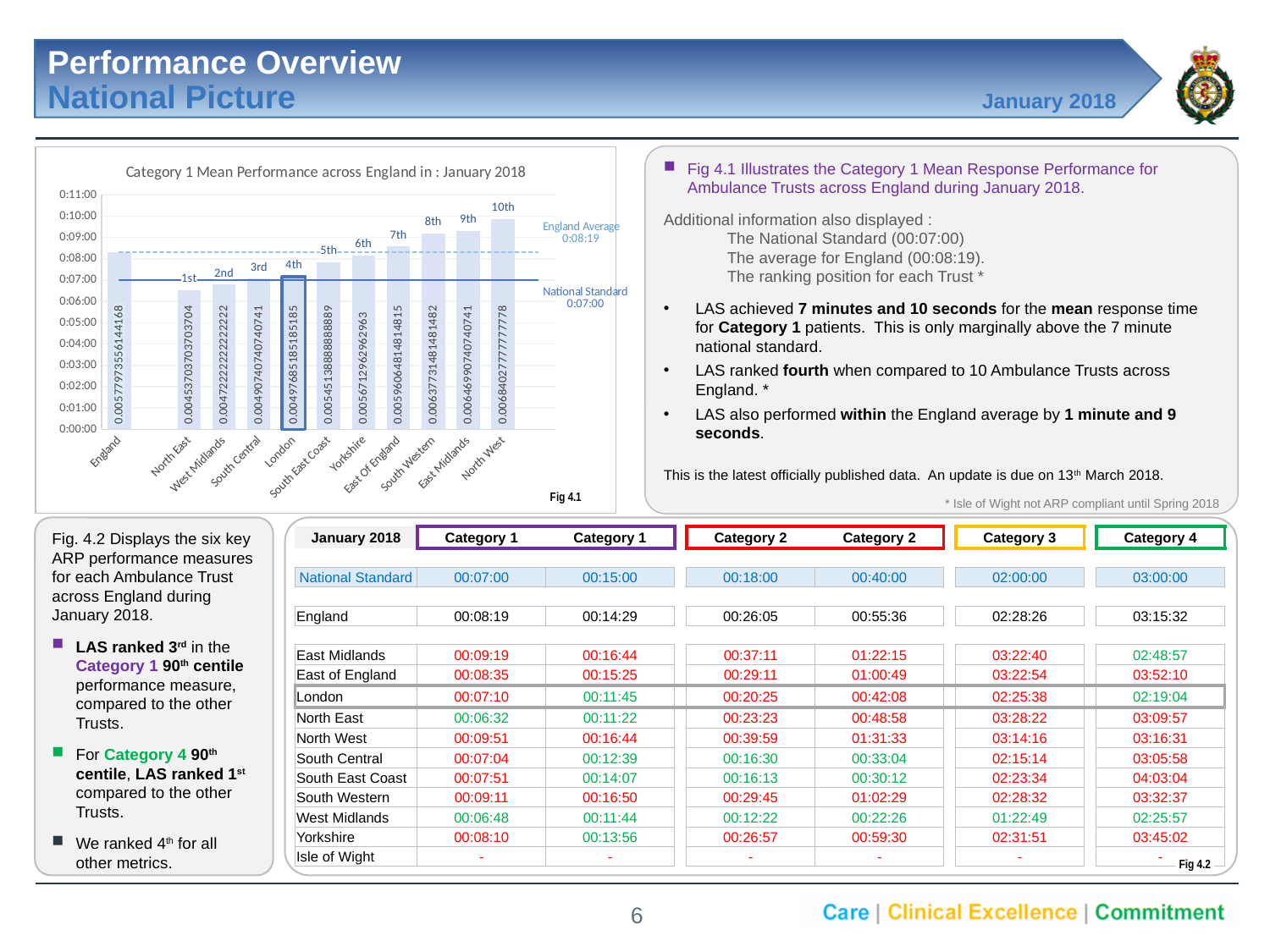

Performance Overview
National Picture              					     January 2018

### Chart:

| Category | A25 Mean response time: C1 | A25 Mean response time: C1 | England Average | National Standard |
|---|---|---|---|---|
| England | 0.0057797355614416825 | 0.0057797355614416825 | 0.0057797355614416825 | 0.004861111111111111 |
|  | None | None | 0.0057797355614416825 | 0.004861111111111111 |
| North East | 0.004537037037037037 | 0.004537037037037037 | 0.0057797355614416825 | 0.004861111111111111 |
| West Midlands | 0.004722222222222222 | 0.004722222222222222 | 0.0057797355614416825 | 0.004861111111111111 |
| South Central | 0.004907407407407407 | 0.004907407407407407 | 0.0057797355614416825 | 0.004861111111111111 |
| London | 0.004976851851851852 | 0.004976851851851852 | 0.0057797355614416825 | 0.004861111111111111 |
| South East Coast | 0.005451388888888889 | 0.005451388888888889 | 0.0057797355614416825 | 0.004861111111111111 |
| Yorkshire | 0.005671296296296297 | 0.005671296296296297 | 0.0057797355614416825 | 0.004861111111111111 |
| East Of England | 0.005960648148148148 | 0.005960648148148148 | 0.0057797355614416825 | 0.004861111111111111 |
| South Western | 0.006377314814814815 | 0.006377314814814815 | 0.0057797355614416825 | 0.004861111111111111 |
| East Midlands | 0.006469907407407408 | 0.006469907407407408 | 0.0057797355614416825 | 0.004861111111111111 |
| North West | 0.006840277777777778 | 0.006840277777777778 | 0.0057797355614416825 | 0.004861111111111111 |
Fig 4.1 Illustrates the Category 1 Mean Response Performance for Ambulance Trusts across England during January 2018.

Additional information also displayed :
The National Standard (00:07:00)
The average for England (00:08:19).
The ranking position for each Trust *

LAS achieved 7 minutes and 10 seconds for the mean response time for Category 1 patients.  This is only marginally above the 7 minute national standard.
LAS ranked fourth when compared to 10 Ambulance Trusts across England. *
LAS also performed within the England average by 1 minute and 9 seconds.

This is the latest officially published data.  An update is due on 13th March 2018.

* Isle of Wight not ARP compliant until Spring 2018
Fig. 4.2 Displays the six key ARP performance measures for each Ambulance Trust across England during January 2018.

LAS ranked 3rd in the Category 1 90th centile performance measure, compared to the other Trusts.

For Category 4 90th centile, LAS ranked 1st compared to the other Trusts.

We ranked 4th for all other metrics.

| January 2018 | Category 1 | Category 1 |  | Category 2 | Category 2 |  | Category 3 |  | Category 4 |
| --- | --- | --- | --- | --- | --- | --- | --- | --- | --- |
|  |  |  |  |  |  |  |  |  |  |
| National Standard | 00:07:00 | 00:15:00 |  | 00:18:00 | 00:40:00 |  | 02:00:00 |  | 03:00:00 |
|  |  |  |  |  |  |  |  |  |  |
| England | 00:08:19 | 00:14:29 |  | 00:26:05 | 00:55:36 |  | 02:28:26 |  | 03:15:32 |
|  |  |  |  |  |  |  |  |  |  |
| East Midlands | 00:09:19 | 00:16:44 |  | 00:37:11 | 01:22:15 |  | 03:22:40 |  | 02:48:57 |
| East of England | 00:08:35 | 00:15:25 |  | 00:29:11 | 01:00:49 |  | 03:22:54 |  | 03:52:10 |
| London | 00:07:10 | 00:11:45 |  | 00:20:25 | 00:42:08 |  | 02:25:38 |  | 02:19:04 |
| North East | 00:06:32 | 00:11:22 |  | 00:23:23 | 00:48:58 |  | 03:28:22 |  | 03:09:57 |
| North West | 00:09:51 | 00:16:44 |  | 00:39:59 | 01:31:33 |  | 03:14:16 |  | 03:16:31 |
| South Central | 00:07:04 | 00:12:39 |  | 00:16:30 | 00:33:04 |  | 02:15:14 |  | 03:05:58 |
| South East Coast | 00:07:51 | 00:14:07 |  | 00:16:13 | 00:30:12 |  | 02:23:34 |  | 04:03:04 |
| South Western | 00:09:11 | 00:16:50 |  | 00:29:45 | 01:02:29 |  | 02:28:32 |  | 03:32:37 |
| West Midlands | 00:06:48 | 00:11:44 |  | 00:12:22 | 00:22:26 |  | 01:22:49 |  | 02:25:57 |
| Yorkshire | 00:08:10 | 00:13:56 |  | 00:26:57 | 00:59:30 |  | 02:31:51 |  | 03:45:02 |
| Isle of Wight | - | - |  | - | - |  | - |  | - |
 Fig 4.2